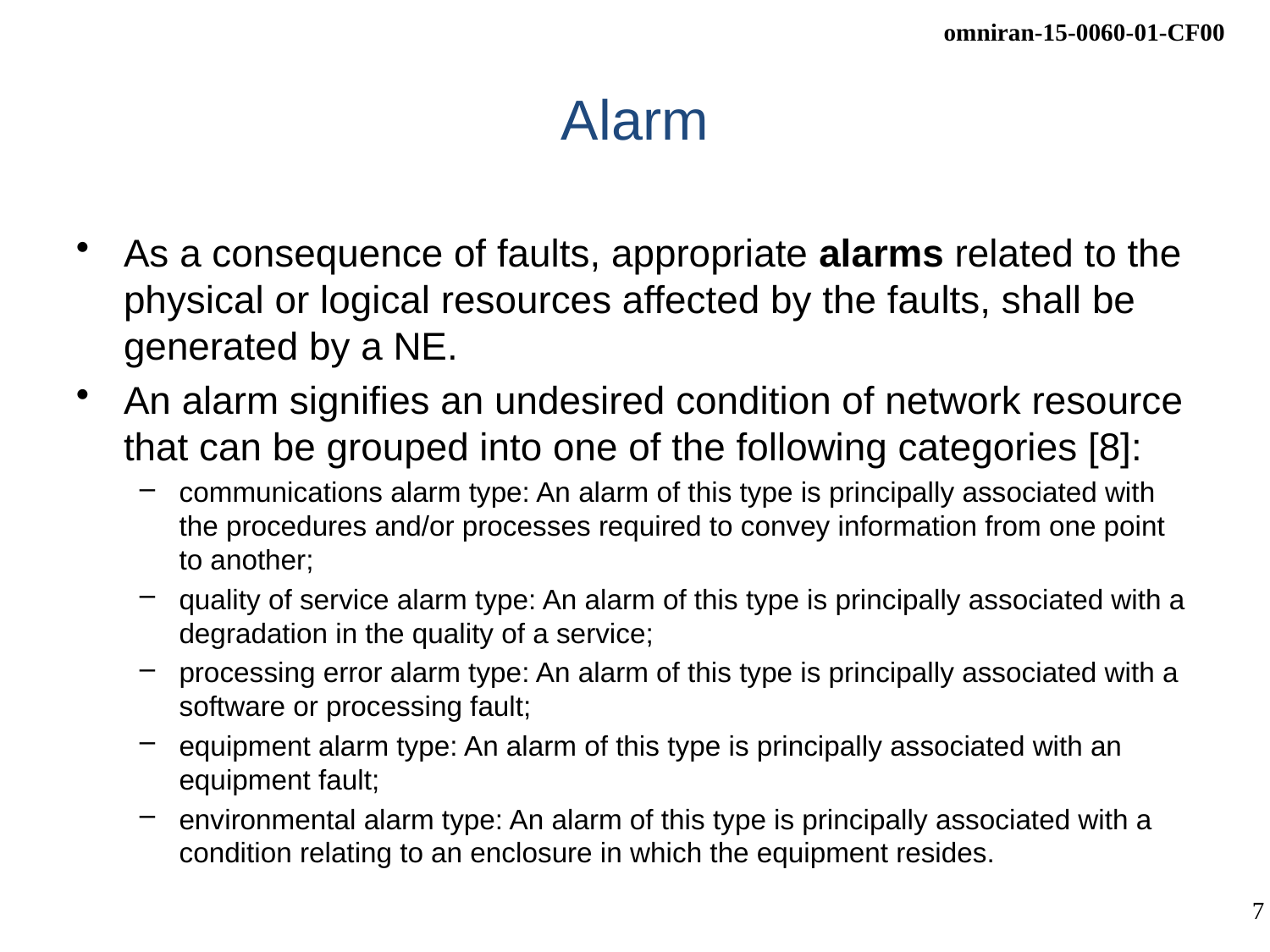

# Alarm
As a consequence of faults, appropriate alarms related to the physical or logical resources affected by the faults, shall be generated by a NE.
An alarm signifies an undesired condition of network resource that can be grouped into one of the following categories [8]:
communications alarm type: An alarm of this type is principally associated with the procedures and/or processes required to convey information from one point to another;
quality of service alarm type: An alarm of this type is principally associated with a degradation in the quality of a service;
processing error alarm type: An alarm of this type is principally associated with a software or processing fault;
equipment alarm type: An alarm of this type is principally associated with an equipment fault;
environmental alarm type: An alarm of this type is principally associated with a condition relating to an enclosure in which the equipment resides.